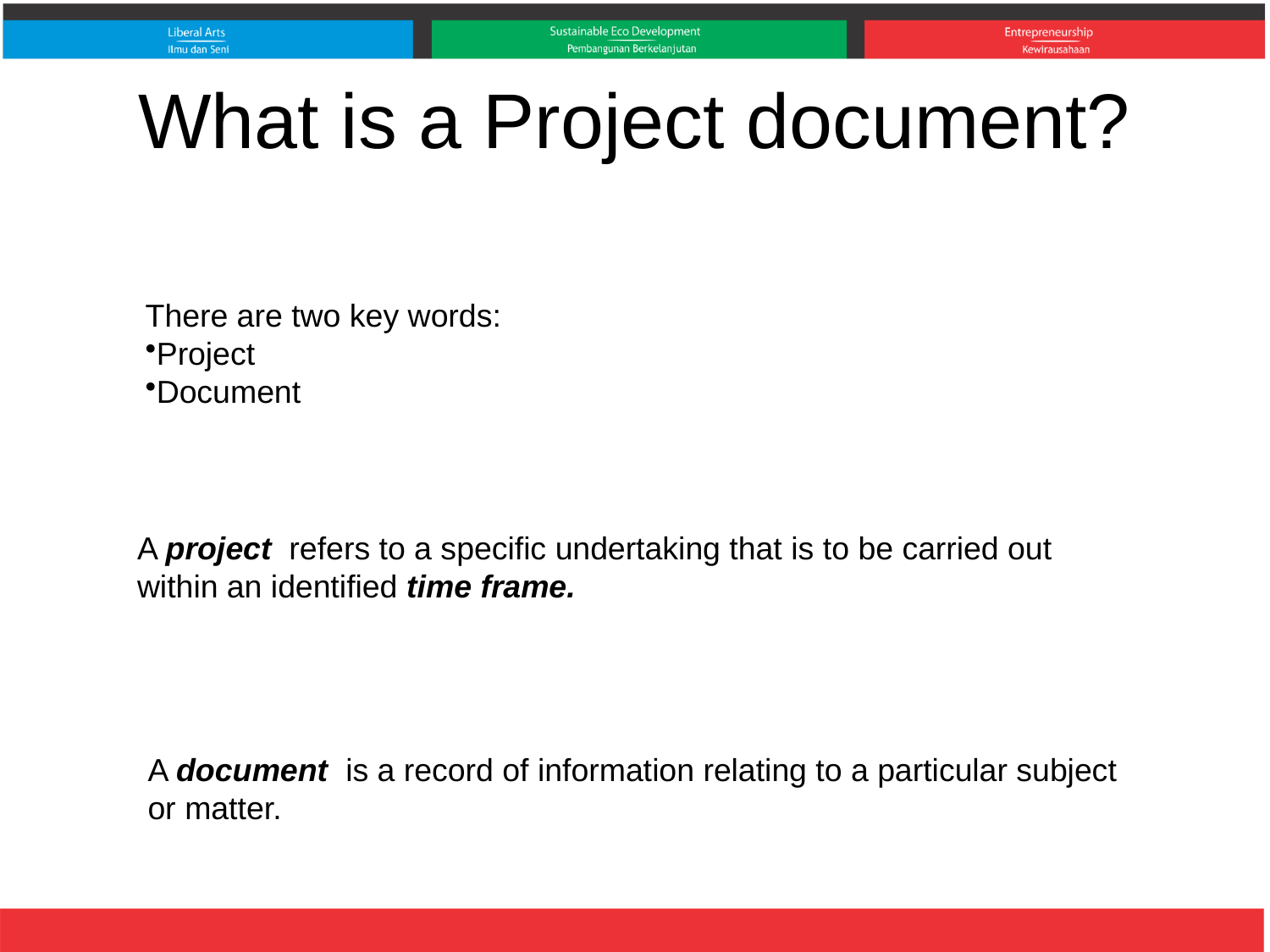

# What is a Project document?
There are two key words:
Project
Document
A project  refers to a specific undertaking that is to be carried out within an identified time frame.
A document  is a record of information relating to a particular subject or matter.